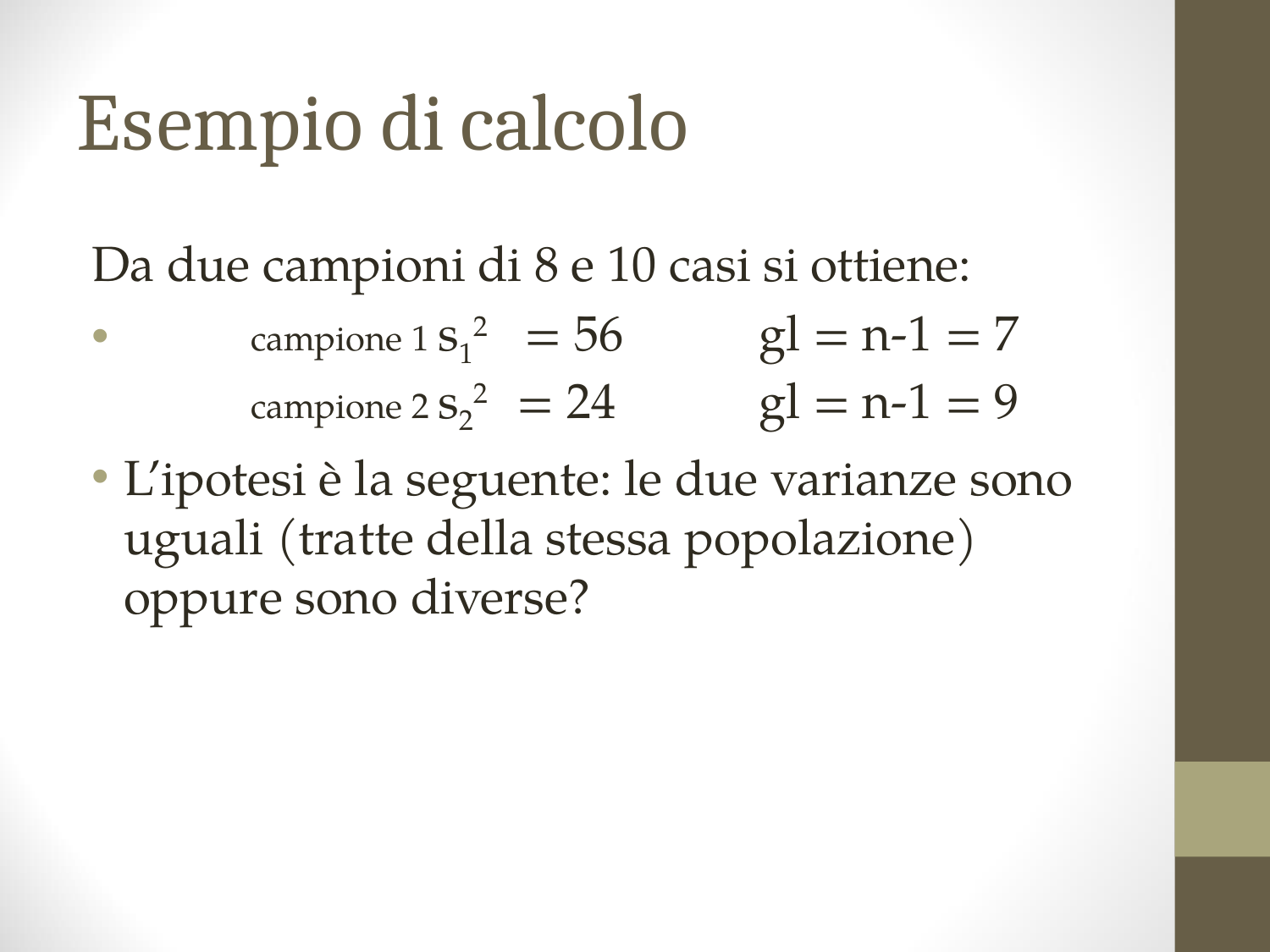

# Esempio di calcolo
Da due campioni di 8 e 10 casi si ottiene:
	campione 1 s12   = 56		gl = n-1 = 7
	campione 2 s22    = 24		gl = n-1 = 9
L’ipotesi è la seguente: le due varianze sono uguali (tratte della stessa popolazione) oppure sono diverse?